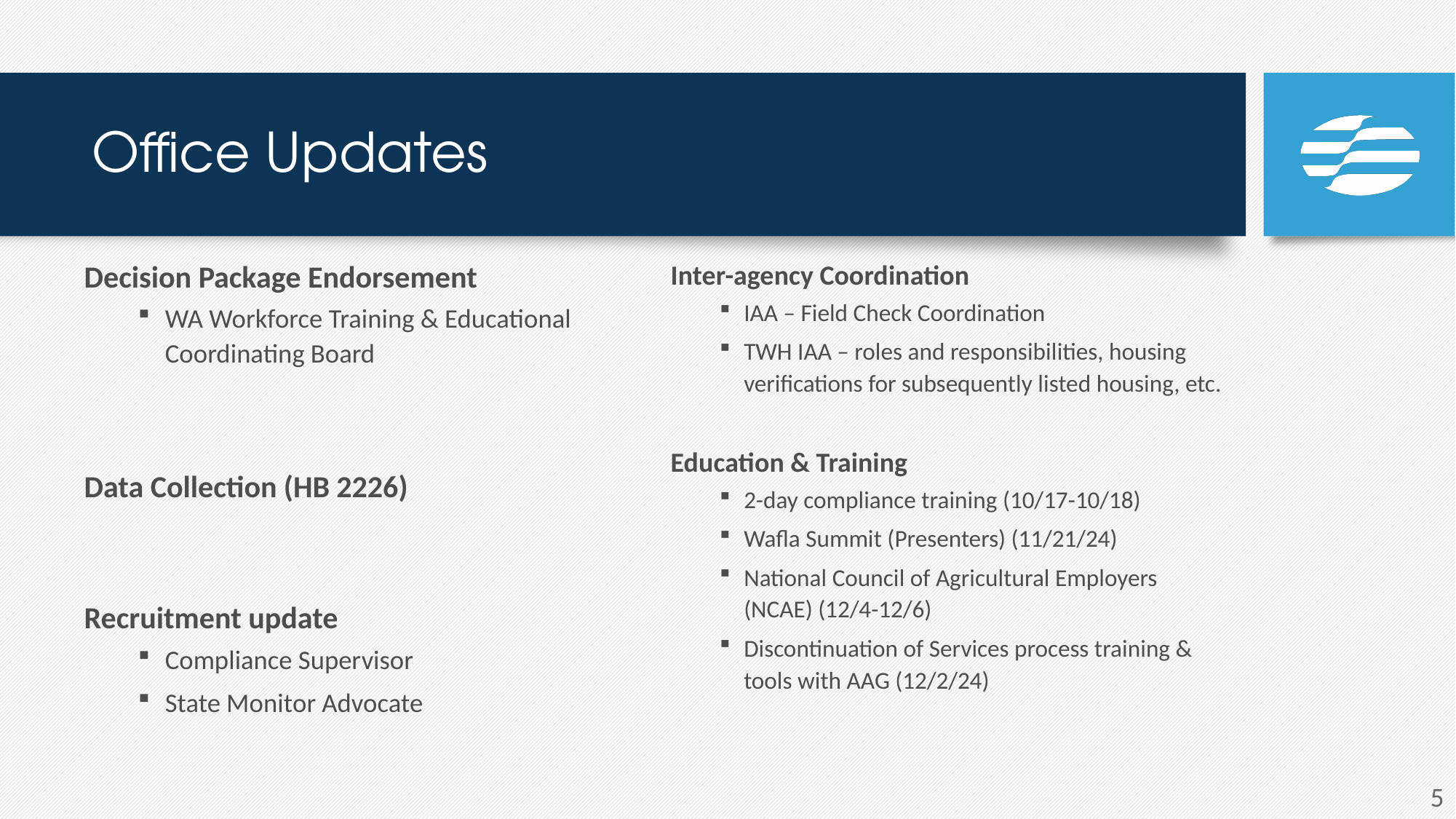

# Office Updates
Decision Package Endorsement
WA Workforce Training & Educational Coordinating Board

Data Collection (HB 2226)

Recruitment update
Compliance Supervisor
State Monitor Advocate

Inter-agency Coordination
IAA – Field Check Coordination
TWH IAA – roles and responsibilities, housing verifications for subsequently listed housing, etc.

Education & Training
2-day compliance training (10/17-10/18)
Wafla Summit (Presenters) (11/21/24)
National Council of Agricultural Employers (NCAE) (12/4-12/6)
Discontinuation of Services process training & tools with AAG (12/2/24)